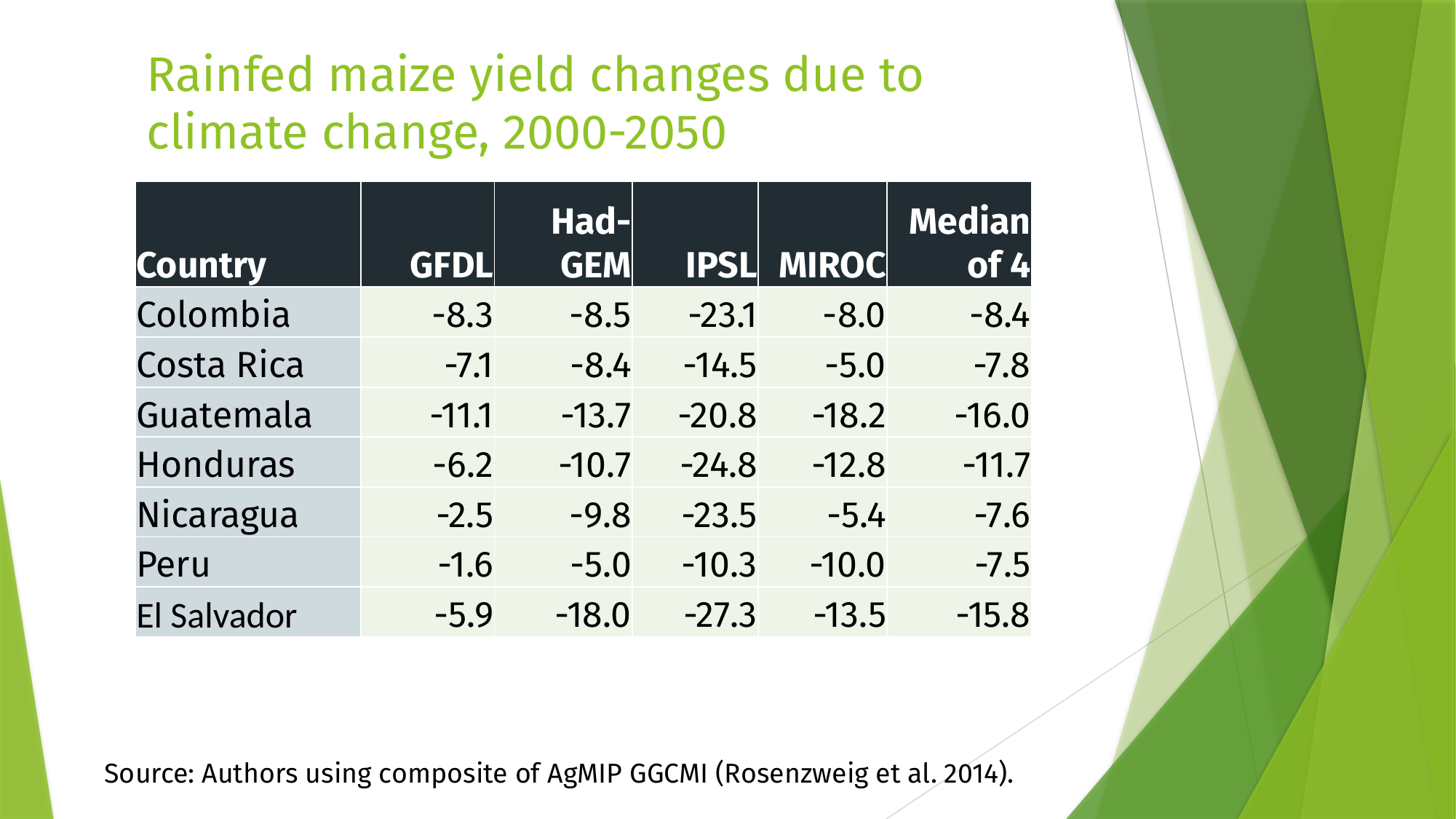

# Rainfed maize yield changes due to climate change, 2000-2050
| Country | GFDL | Had-GEM | IPSL | MIROC | Median of 4 |
| --- | --- | --- | --- | --- | --- |
| Colombia | -8.3 | -8.5 | -23.1 | -8.0 | -8.4 |
| Costa Rica | -7.1 | -8.4 | -14.5 | -5.0 | -7.8 |
| Guatemala | -11.1 | -13.7 | -20.8 | -18.2 | -16.0 |
| Honduras | -6.2 | -10.7 | -24.8 | -12.8 | -11.7 |
| Nicaragua | -2.5 | -9.8 | -23.5 | -5.4 | -7.6 |
| Peru | -1.6 | -5.0 | -10.3 | -10.0 | -7.5 |
| El Salvador | -5.9 | -18.0 | -27.3 | -13.5 | -15.8 |
Source: Authors using composite of AgMIP GGCMI (Rosenzweig et al. 2014).